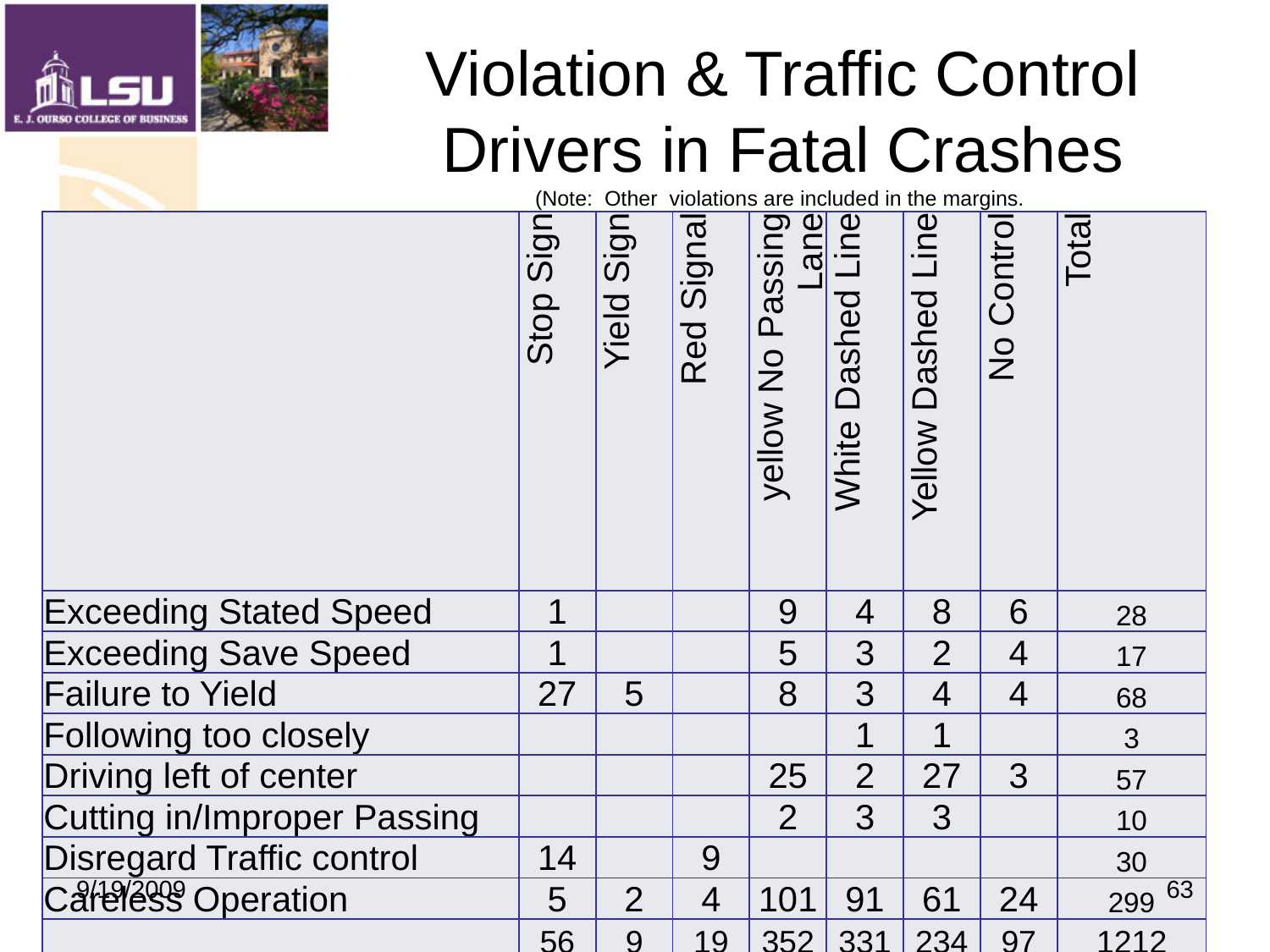

# Violation & Traffic Control Drivers in Fatal Crashes (Note:  Other  violations are included in the margins.
|  | Stop Sign | Yield Sign | Red Signal | yellow No Passing Lane | White Dashed Line | Yellow Dashed Line | No Control | Total |
| --- | --- | --- | --- | --- | --- | --- | --- | --- |
| Exceeding Stated Speed | 1 |  |  | 9 | 4 | 8 | 6 | 28 |
| Exceeding Save Speed | 1 |  |  | 5 | 3 | 2 | 4 | 17 |
| Failure to Yield | 27 | 5 |  | 8 | 3 | 4 | 4 | 68 |
| Following too closely |  |  |  |  | 1 | 1 |  | 3 |
| Driving left of center |  |  |  | 25 | 2 | 27 | 3 | 57 |
| Cutting in/Improper Passing |  |  |  | 2 | 3 | 3 |  | 10 |
| Disregard Traffic control | 14 |  | 9 |  |  |  |  | 30 |
| Careless Operation | 5 | 2 | 4 | 101 | 91 | 61 | 24 | 299 |
|  | 56 | 9 | 19 | 352 | 331 | 234 | 97 | 1212 |
9/19/2009
63